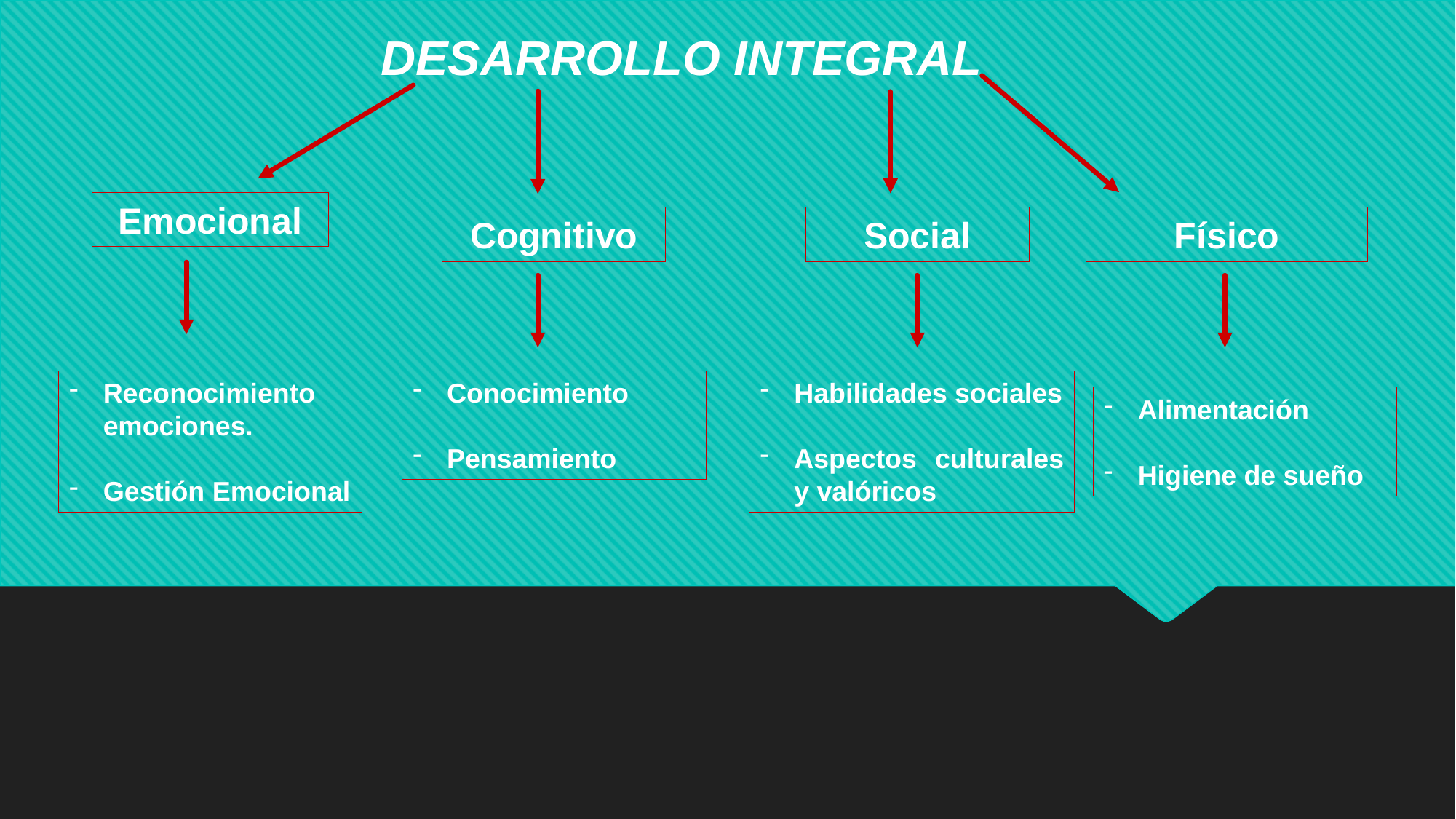

DESARROLLO INTEGRAL
Emocional
Cognitivo
Social
Físico
Reconocimiento emociones.

Gestión Emocional
Conocimiento

Pensamiento
Habilidades sociales

Aspectos culturales y valóricos
Alimentación

Higiene de sueño